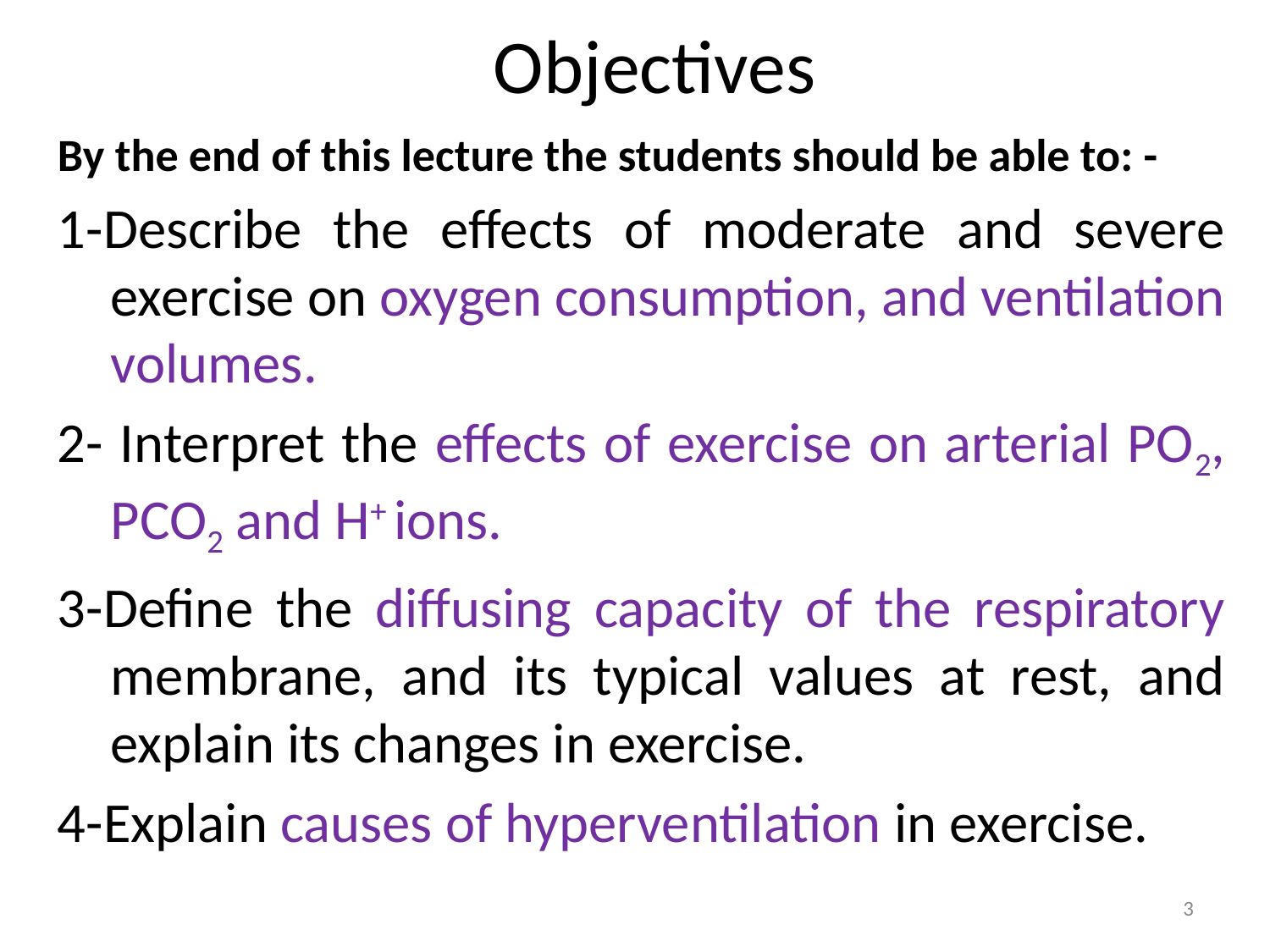

# Objectives
By the end of this lecture the students should be able to: -
1-Describe the effects of moderate and severe exercise on oxygen consumption, and ventilation volumes.
2- Interpret the effects of exercise on arterial PO2, PCO2 and H+ ions.
3-Define the diffusing capacity of the respiratory membrane, and its typical values at rest, and explain its changes in exercise.
4-Explain causes of hyperventilation in exercise.

3